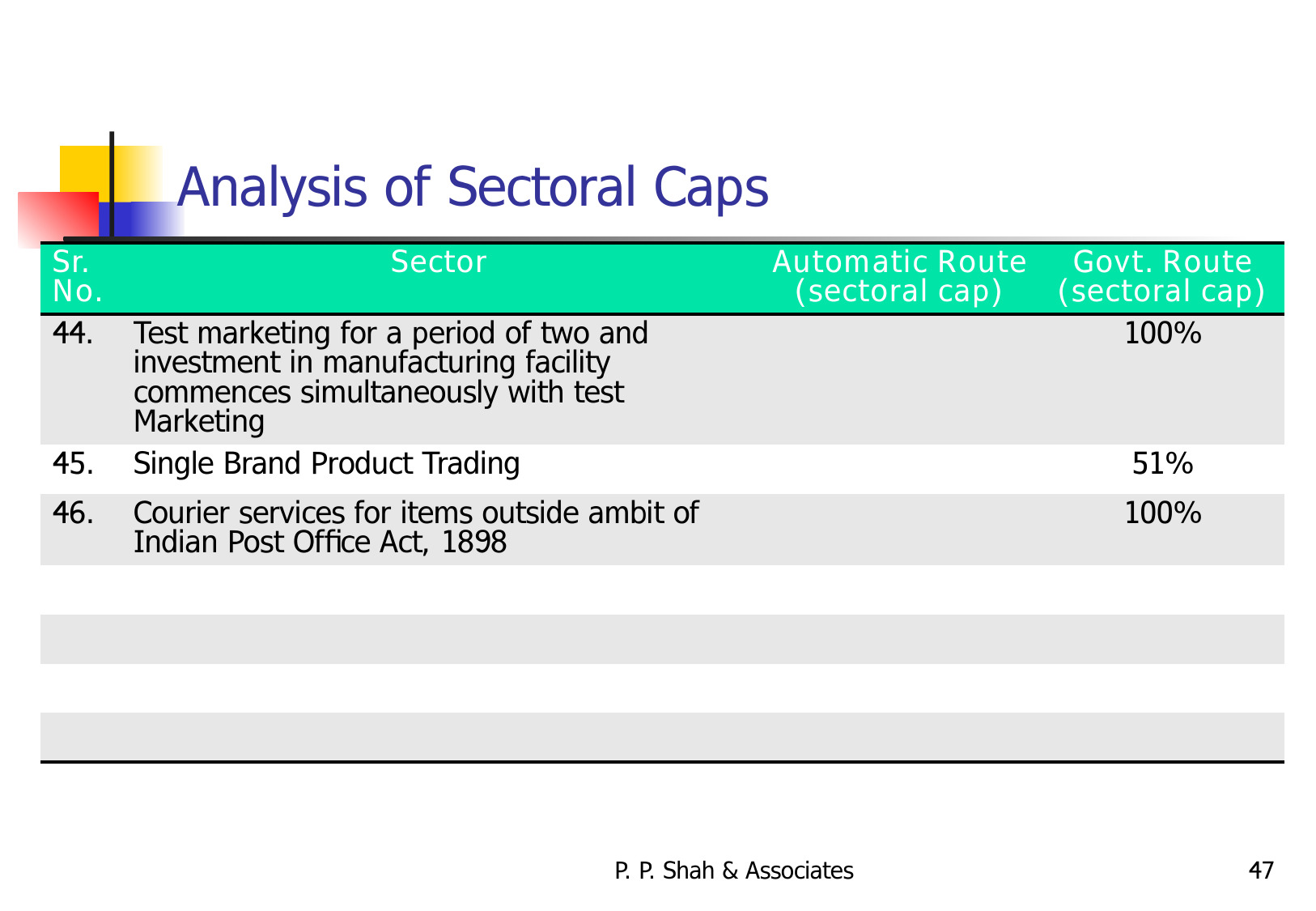

# Analysis of Sectoral Caps
| Sr. No. | Sector | Automatic Route (sectoral cap) | Govt. Route (sectoral cap) |
| --- | --- | --- | --- |
| 44. | Test marketing for a period of two and investment in manufacturing facility commences simultaneously with test Marketing |  | 100% |
| 45. | Single Brand Product Trading |  | 51% |
| 46. | Courier services for items outside ambit of Indian Post Office Act, 1898 |  | 100% |
|  |  |  |  |
|  |  |  |  |
|  |  |  |  |
|  |  |  |  |

P. P. Shah & Associates
47